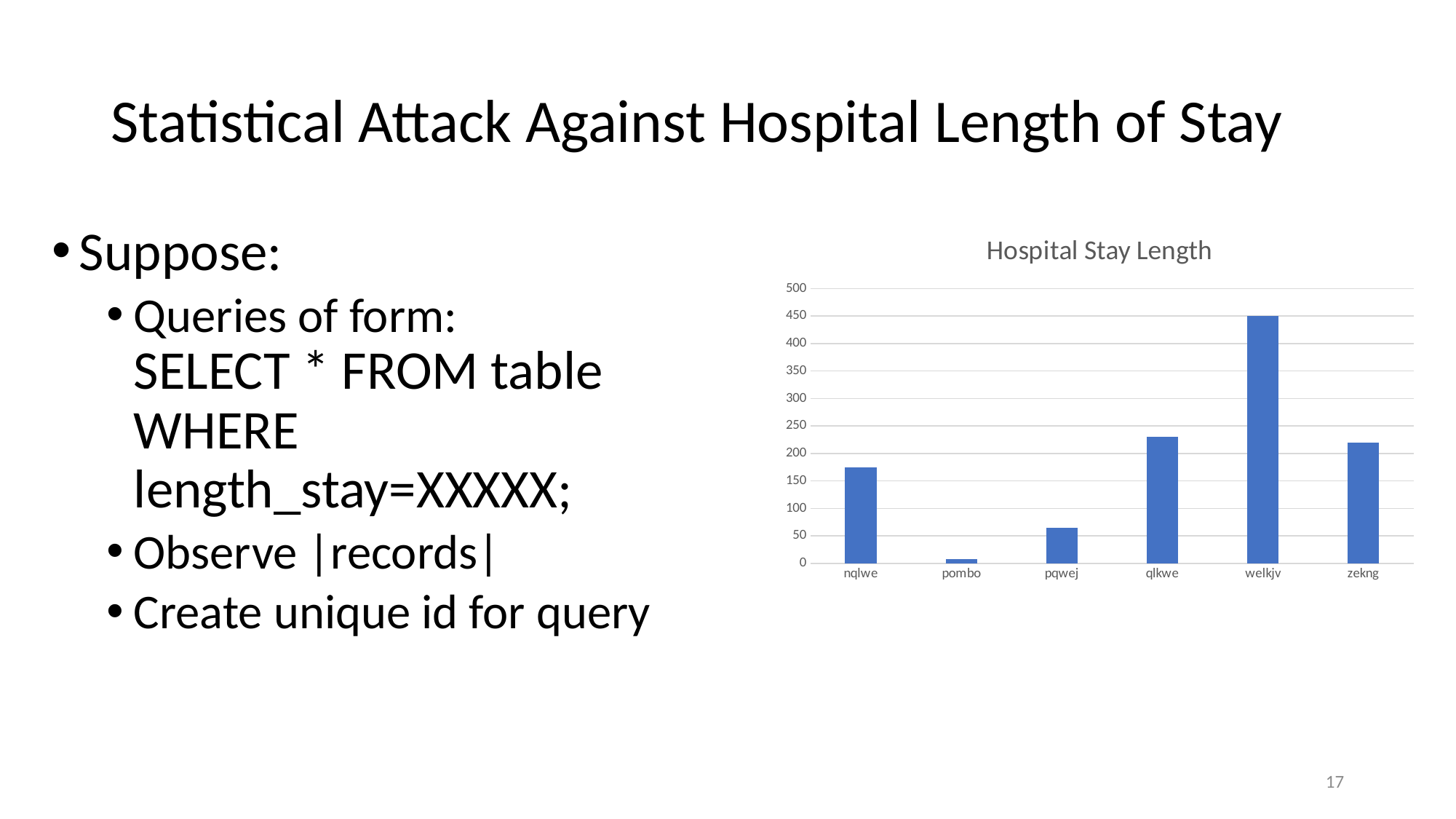

# Statistical Attack Against Hospital Length of Stay

### Chart: Hospital Stay Length

| Category |  |
|---|---|
| nqlwe | 174.0 |
| pombo | 8.0 |
| pqwej | 65.0 |
| qlkwe | 230.0 |
| welkjv | 451.0 |
| zekng | 220.0 |
Suppose:
Queries of form:
SELECT * FROM table WHERE 	length_stay=XXXXX;
Observe |records|
Create unique id for query

17